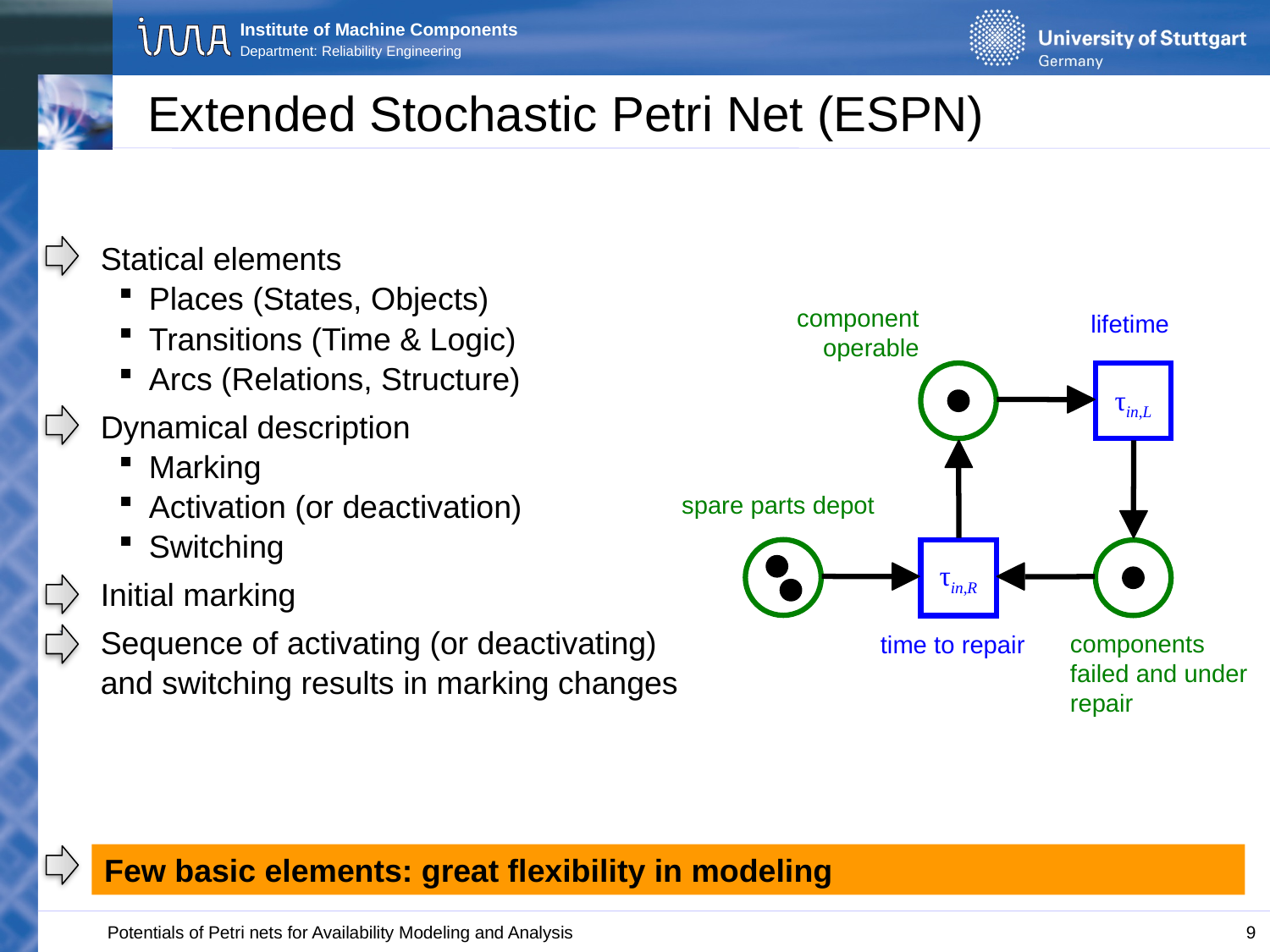

# Extended Stochastic Petri Net (ESPN)
Statical elements
Places (States, Objects)
Transitions (Time & Logic)
Arcs (Relations, Structure)
Dynamical description
Marking
Activation (or deactivation)
Switching
Initial marking
Sequence of activating (or deactivating) and switching results in marking changes

component operable
lifetime

τin,L

spare parts depot

τin,R

components
failed and under repair
time to repair
Few basic elements: great flexibility in modeling

9